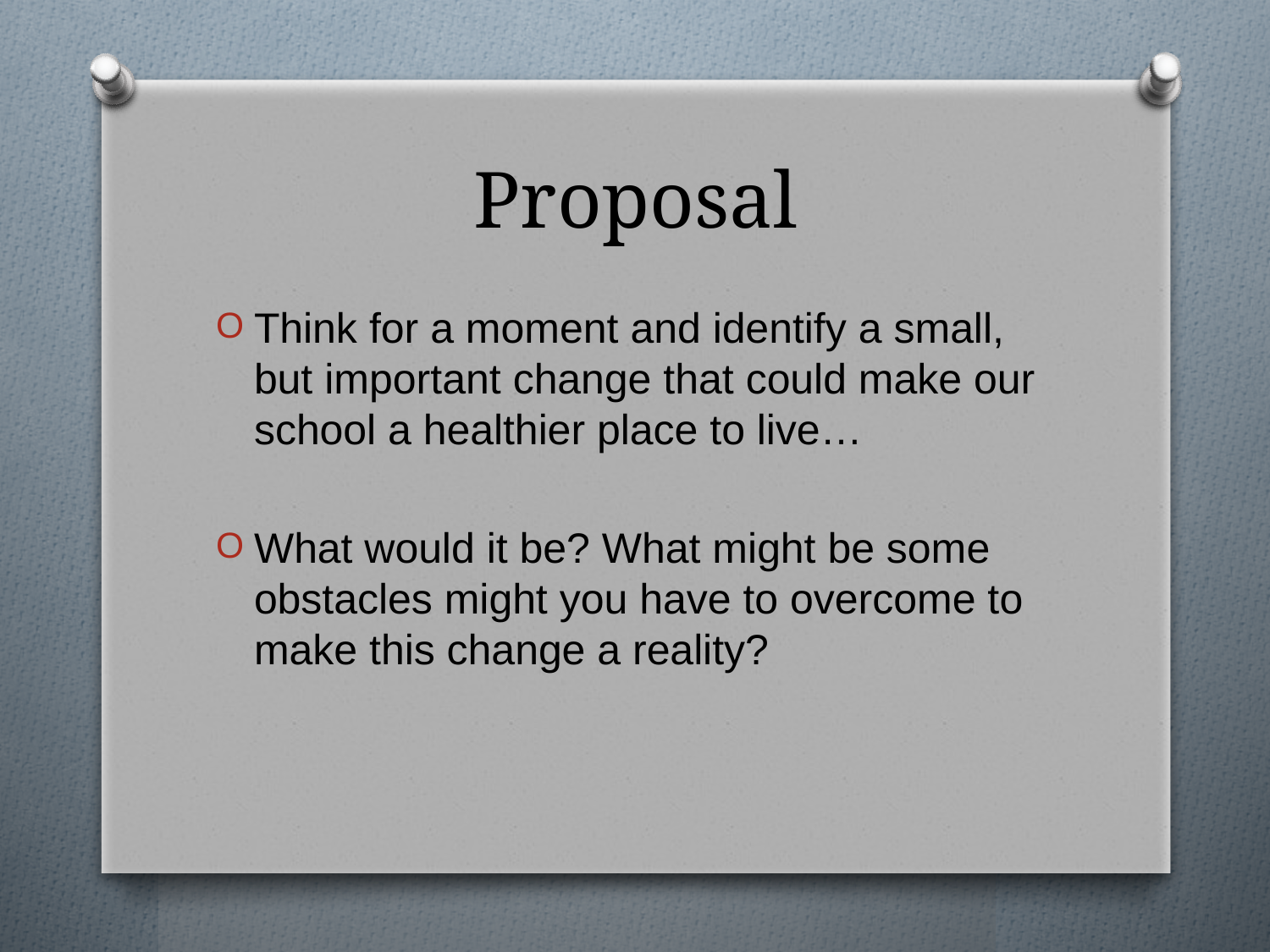

# Proposal
Think for a moment and identify a small, but important change that could make our school a healthier place to live…

What would it be? What might be some obstacles might you have to overcome to make this change a reality?